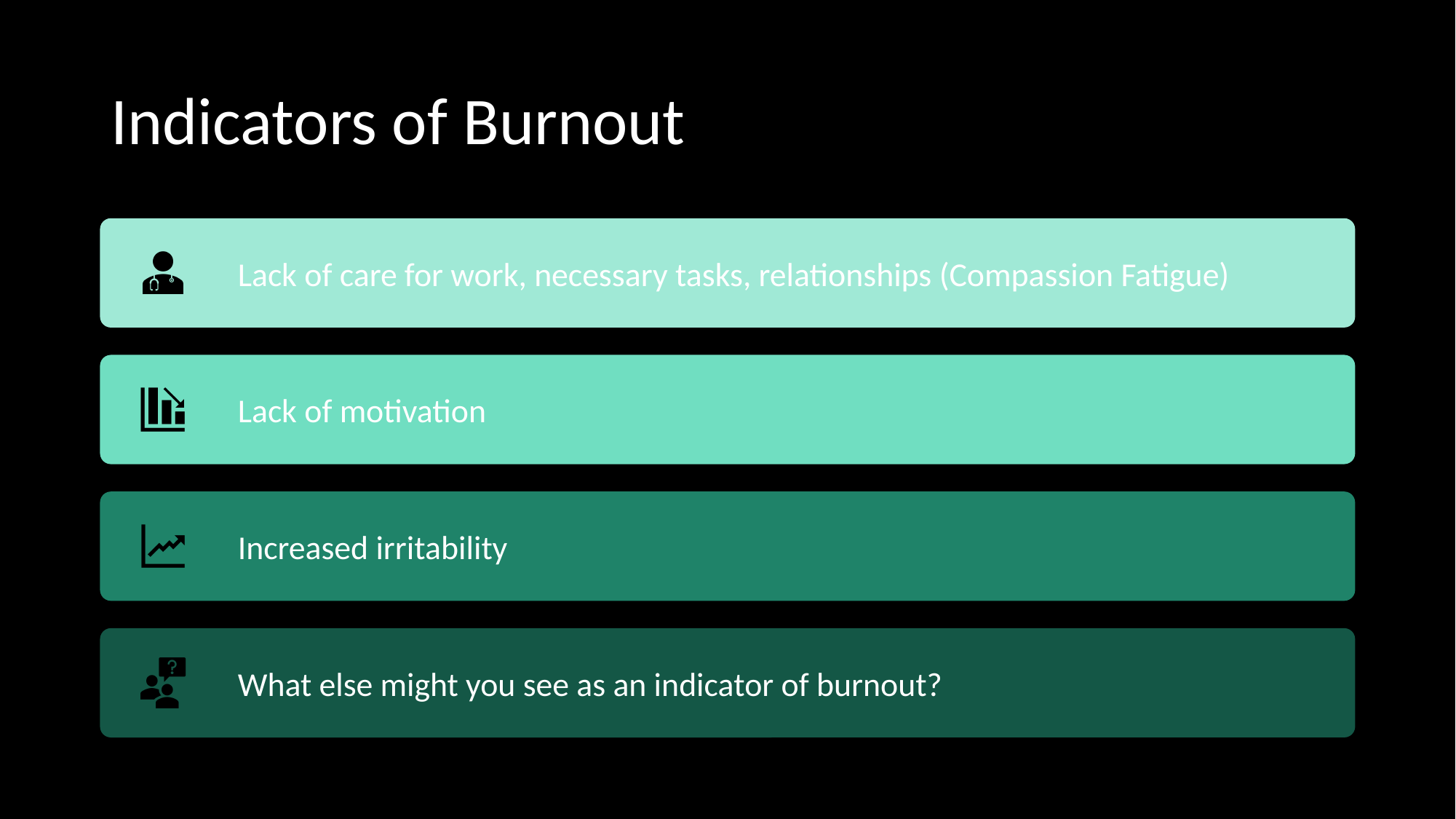

# Indicators of Burnout
Lack of care for work, necessary tasks, relationships (Compassion Fatigue)
Lack of motivation
Increased irritability
What else might you see as an indicator of burnout?